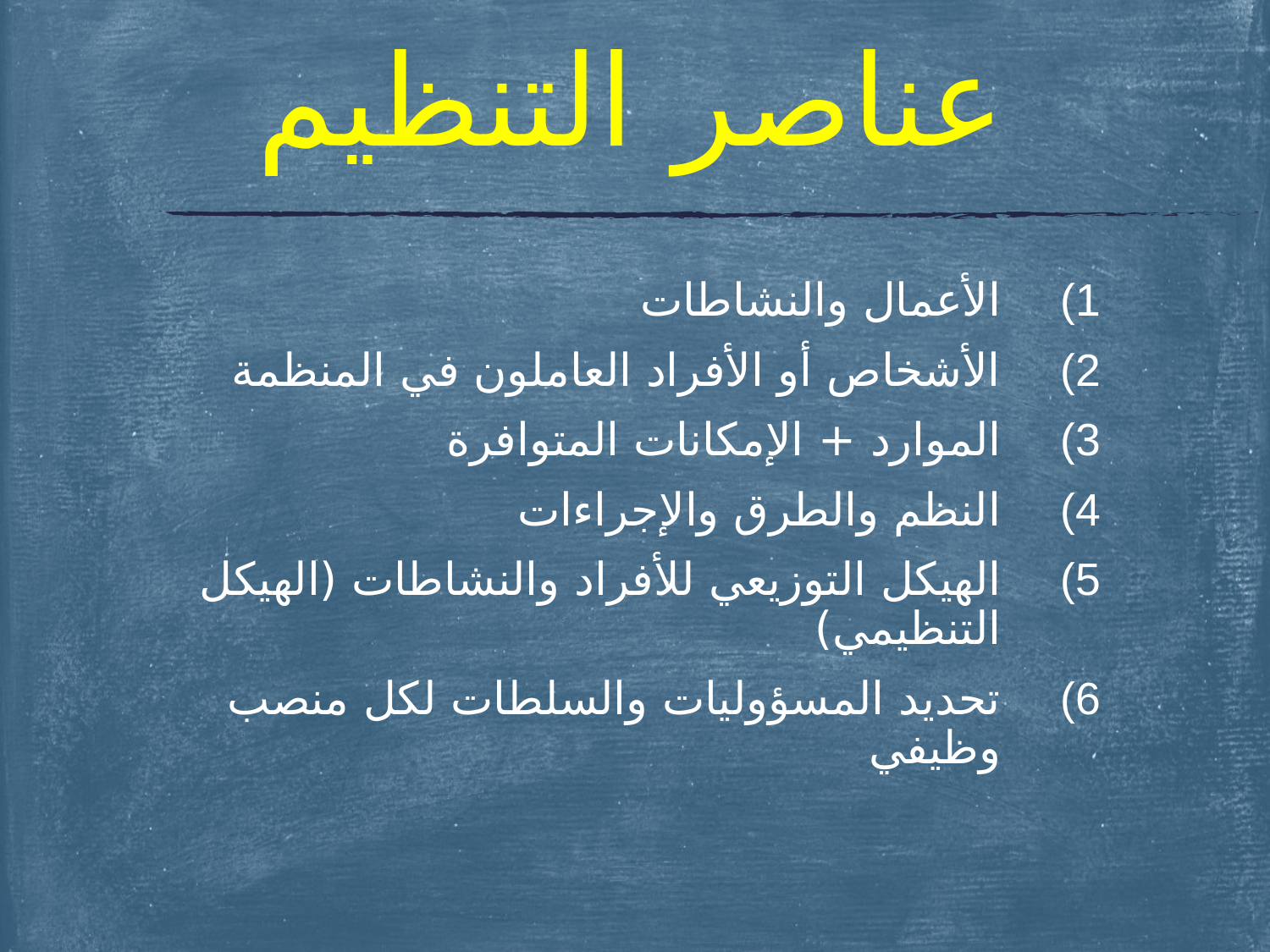

# عناصر التنظيم
الأعمال والنشاطات
الأشخاص أو الأفراد العاملون في المنظمة
الموارد + الإمكانات المتوافرة
النظم والطرق والإجراءات
الهيكل التوزيعي للأفراد والنشاطات (الهيكل التنظيمي)
تحديد المسؤوليات والسلطات لكل منصب وظيفي